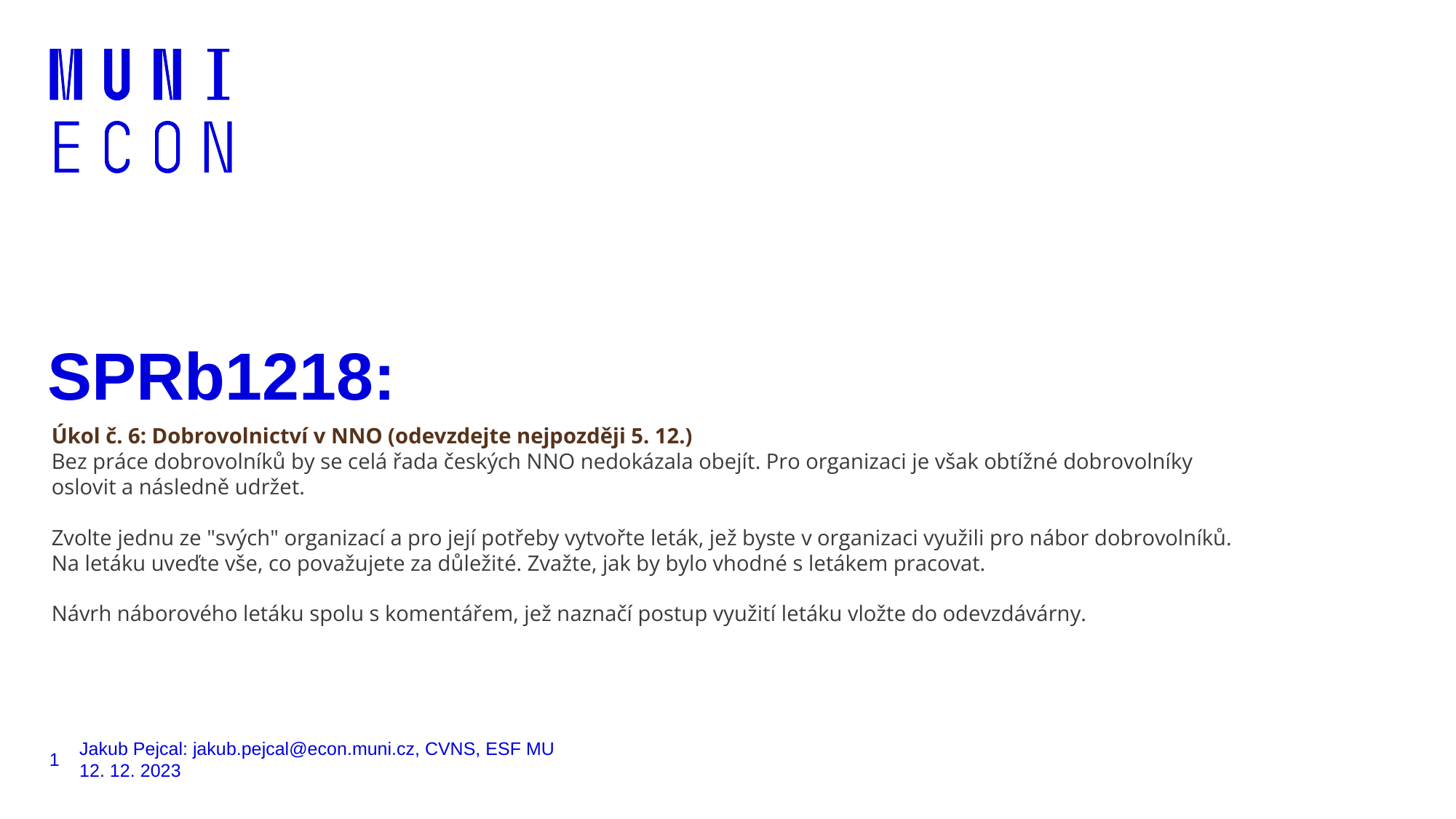

# SPRb1218:
Úkol č. 6: Dobrovolnictví v NNO (odevzdejte nejpozději 5. 12.)
Bez práce dobrovolníků by se celá řada českých NNO nedokázala obejít. Pro organizaci je však obtížné dobrovolníky oslovit a následně udržet.
Zvolte jednu ze "svých" organizací a pro její potřeby vytvořte leták, jež byste v organizaci využili pro nábor dobrovolníků. Na letáku uveďte vše, co považujete za důležité. Zvažte, jak by bylo vhodné s letákem pracovat.
Návrh náborového letáku spolu s komentářem, jež naznačí postup využití letáku vložte do odevzdávárny.
1
Jakub Pejcal: jakub.pejcal@econ.muni.cz, CVNS, ESF MU
12. 12. 2023